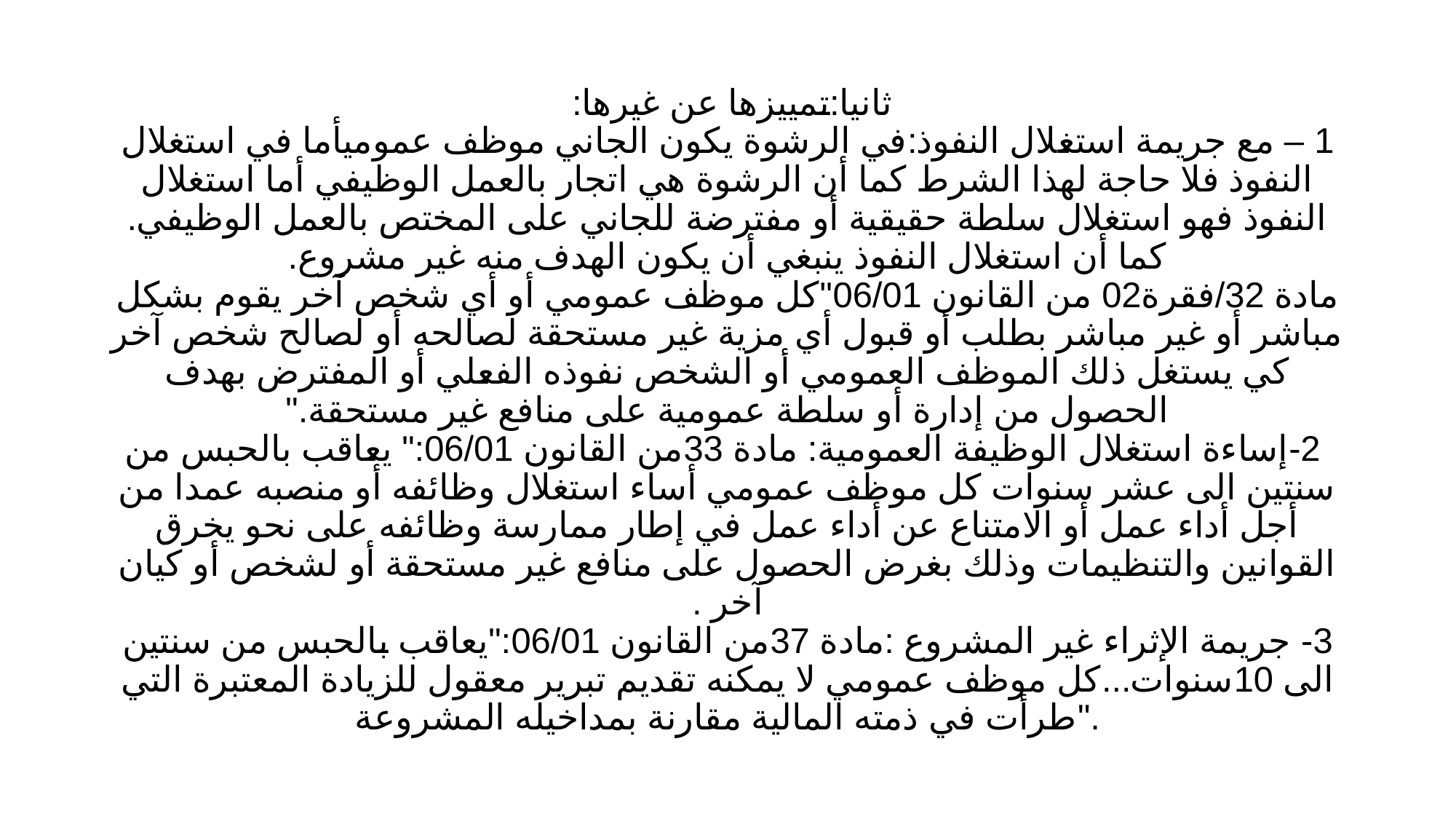

# ثانيا:تمييزها عن غيرها: 1 – مع جريمة استغلال النفوذ:في الرشوة يكون الجاني موظف عموميأما في استغلال النفوذ فلا حاجة لهذا الشرط كما أن الرشوة هي اتجار بالعمل الوظيفي أما استغلال النفوذ فهو استغلال سلطة حقيقية أو مفترضة للجاني على المختص بالعمل الوظيفي. كما أن استغلال النفوذ ينبغي أن يكون الهدف منه غير مشروع. مادة 32/فقرة02 من القانون 06/01"كل موظف عمومي أو أي شخص آخر يقوم بشكل مباشر أو غير مباشر بطلب أو قبول أي مزية غير مستحقة لصالحه أو لصالح شخص آخر كي يستغل ذلك الموظف العمومي أو الشخص نفوذه الفعلي أو المفترض بهدف الحصول من إدارة أو سلطة عمومية على منافع غير مستحقة." 2-إساءة استغلال الوظيفة العمومية: مادة 33من القانون 06/01:" يعاقب بالحبس من سنتين الى عشر سنوات كل موظف عمومي أساء استغلال وظائفه أو منصبه عمدا من أجل أداء عمل أو الامتناع عن أداء عمل في إطار ممارسة وظائفه على نحو يخرق القوانين والتنظيمات وذلك بغرض الحصول على منافع غير مستحقة أو لشخص أو كيان آخر . 3- جريمة الإثراء غير المشروع :مادة 37من القانون 06/01:"يعاقب بالحبس من سنتين الى 10سنوات...كل موظف عمومي لا يمكنه تقديم تبرير معقول للزيادة المعتبرة التي طرأت في ذمته المالية مقارنة بمداخيله المشروعة".